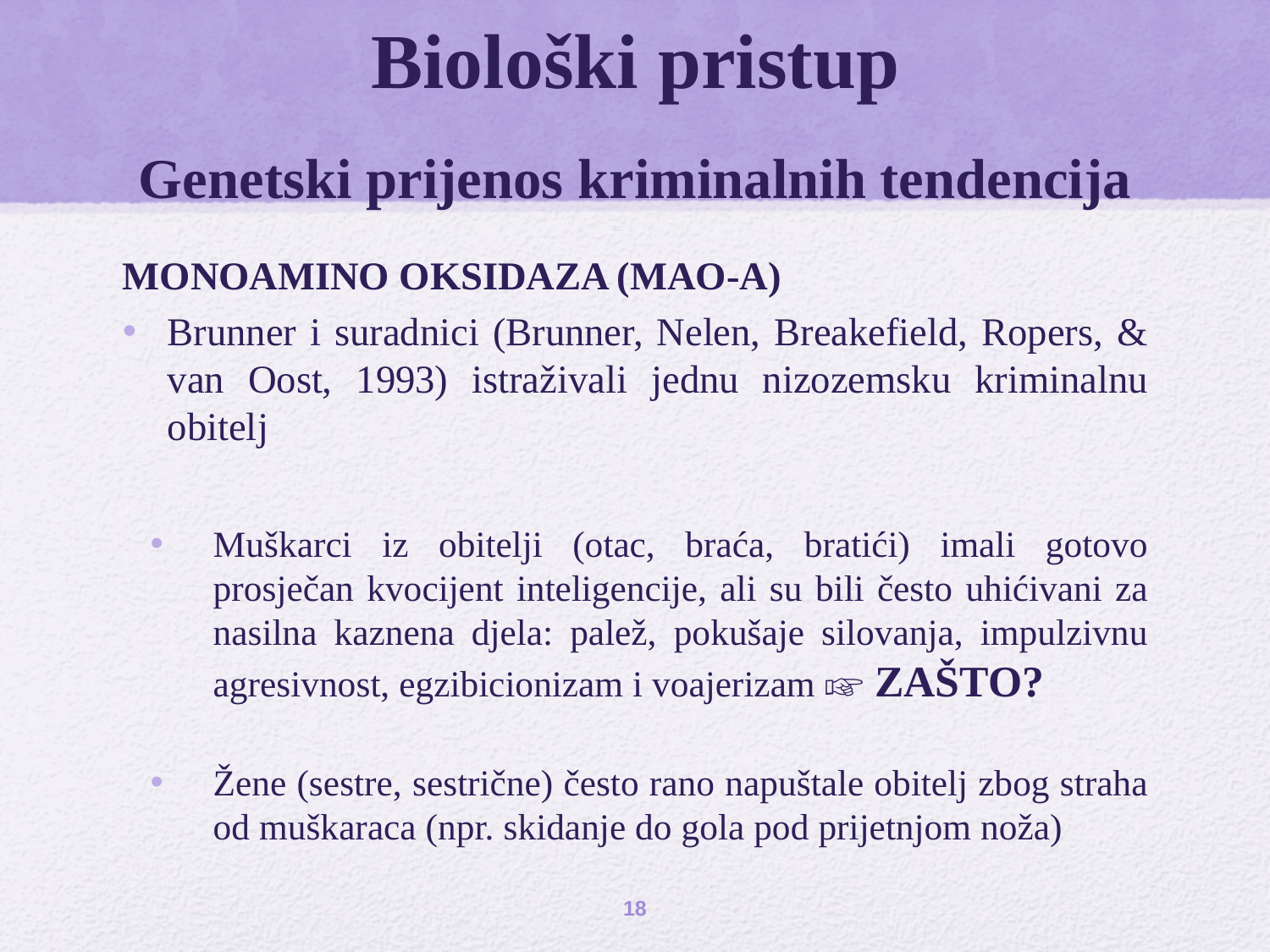

# Biološki pristup Genetski prijenos kriminalnih tendencija
MONOAMINO OKSIDAZA (MAO-A)
Brunner i suradnici (Brunner, Nelen, Breakefield, Ropers, & van Oost, 1993) istraživali jednu nizozemsku kriminalnu obitelj

Muškarci iz obitelji (otac, braća, bratići) imali gotovo prosječan kvocijent inteligencije, ali su bili često uhićivani za nasilna kaznena djela: palež, pokušaje silovanja, impulzivnu agresivnost, egzibicionizam i voajerizam ☞ ZAŠTO?

Žene (sestre, sestrične) često rano napuštale obitelj zbog straha od muškaraca (npr. skidanje do gola pod prijetnjom noža)

18